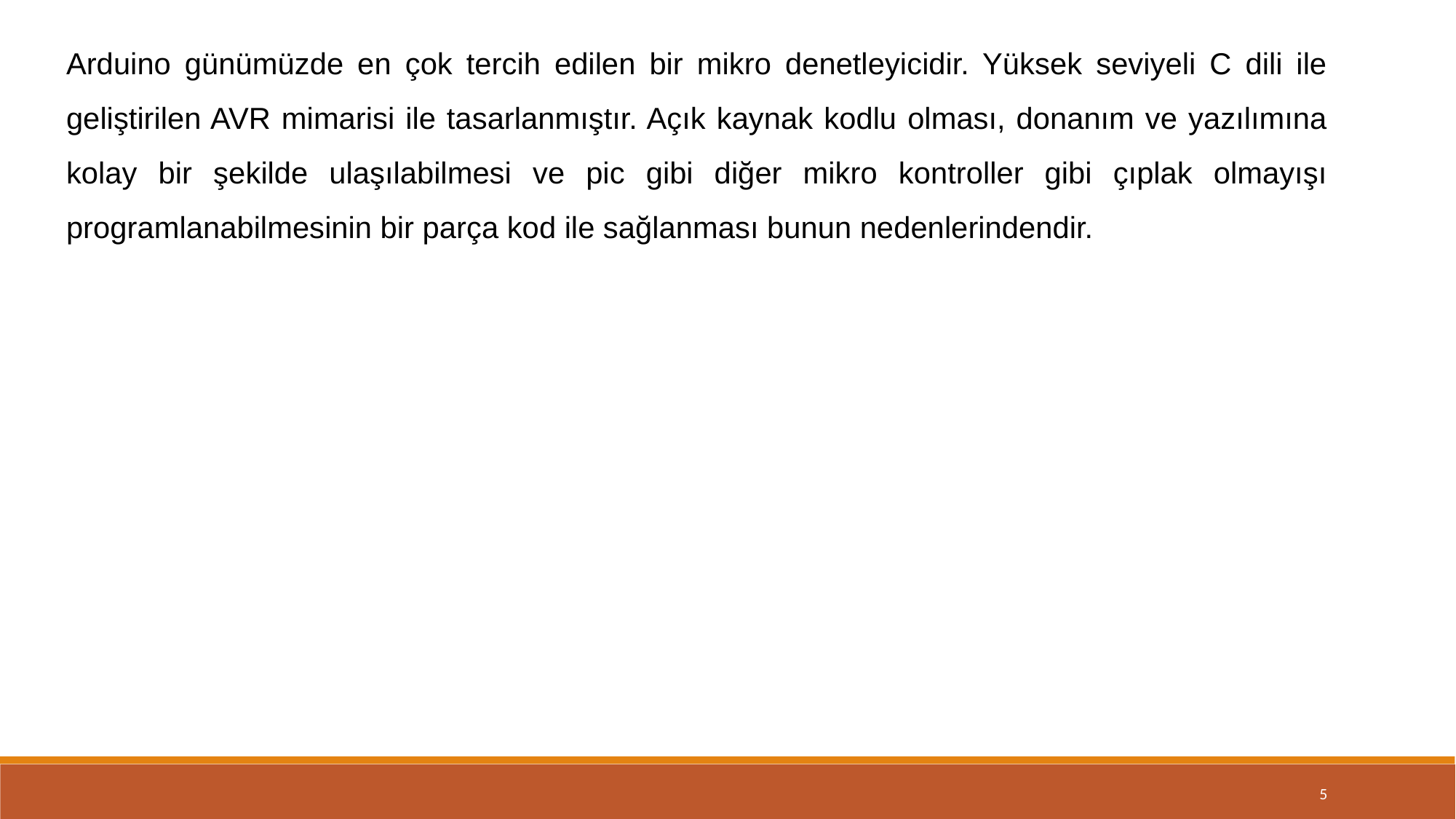

Arduino günümüzde en çok tercih edilen bir mikro denetleyicidir. Yüksek seviyeli C dili ile geliştirilen AVR mimarisi ile tasarlanmıştır. Açık kaynak kodlu olması, donanım ve yazılımına kolay bir şekilde ulaşılabilmesi ve pic gibi diğer mikro kontroller gibi çıplak olmayışı programlanabilmesinin bir parça kod ile sağlanması bunun nedenlerindendir.
5